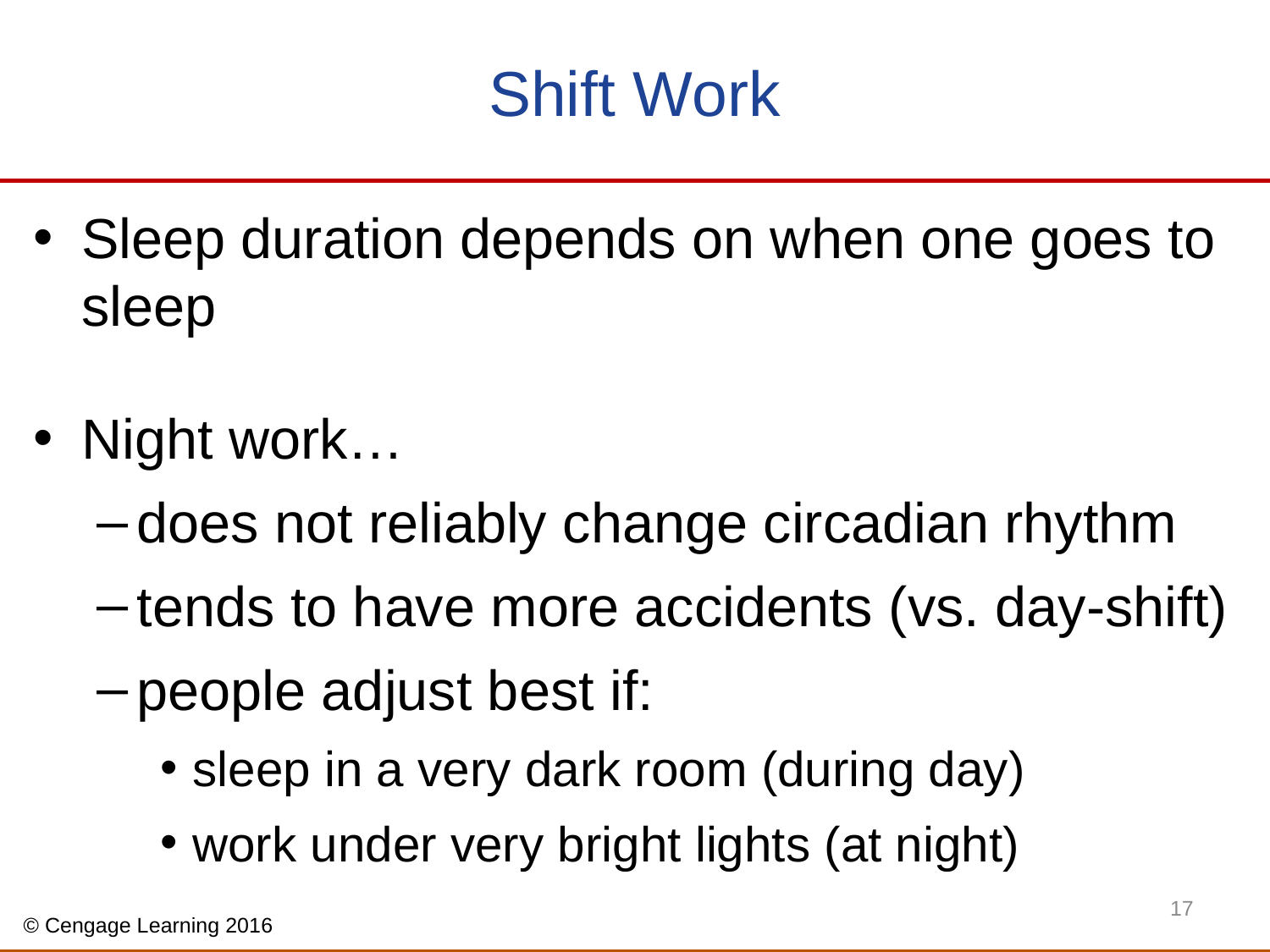

# Shift Work
Sleep duration depends on when one goes to sleep

Night work…
does not reliably change circadian rhythm
tends to have more accidents (vs. day-shift)
people adjust best if:
sleep in a very dark room (during day)
work under very bright lights (at night)
17